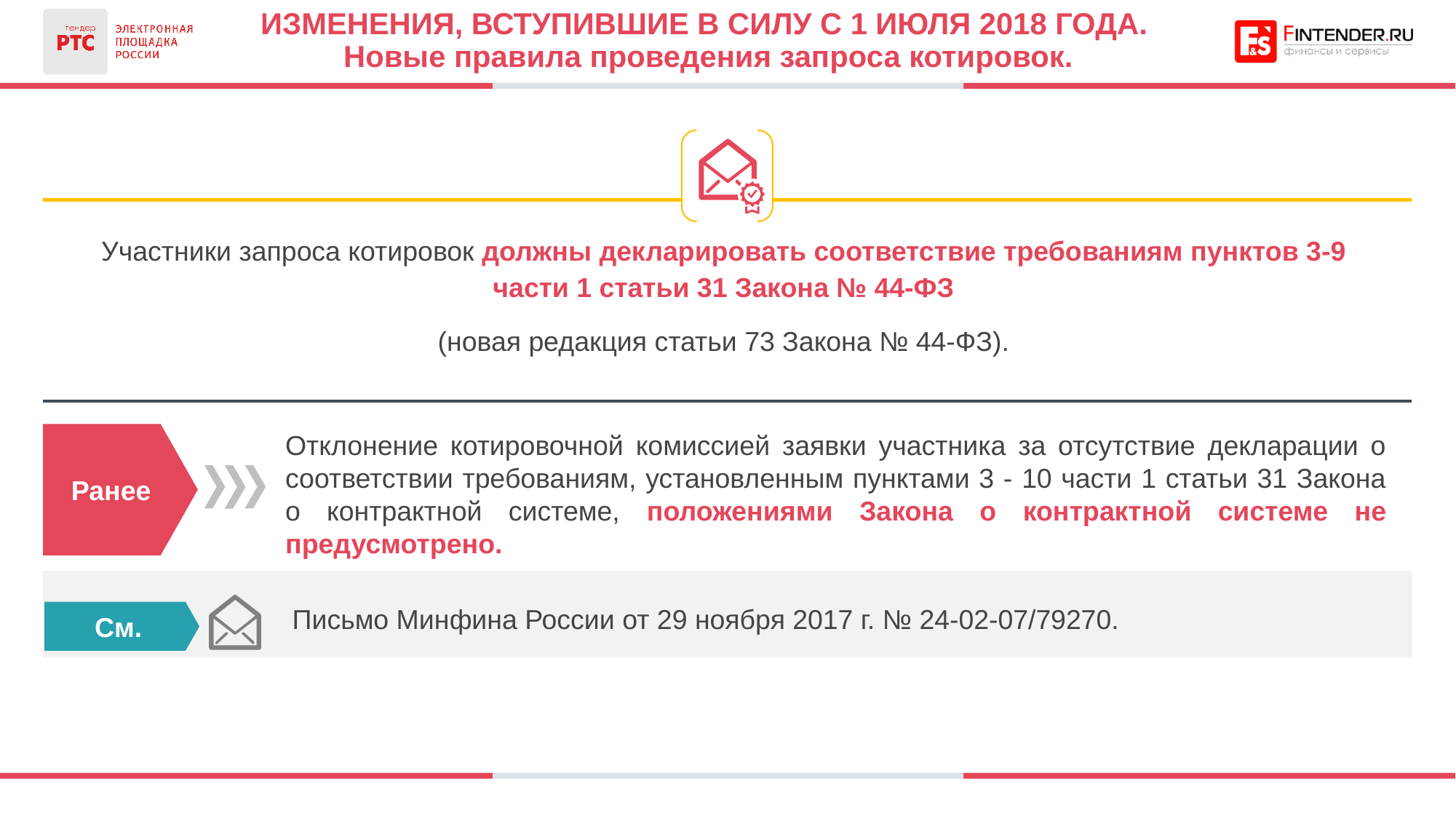

# ИЗМЕНЕНИЯ, ВСТУПившие В СИЛУ С 1 июля 2018 года. Новые правила проведения запроса котировок.

Участники запроса котировок должны декларировать соответствие требованиям пунктов 3-9
части 1 статьи 31 Закона № 44-ФЗ
(новая редакция статьи 73 Закона № 44-ФЗ).
Отклонение котировочной комиссией заявки участника за отсутствие декларации о соответствии требованиям, установленным пунктами 3 - 10 части 1 статьи 31 Закона о контрактной системе, положениями Закона о контрактной системе не предусмотрено.
Ранее

См.
Письмо Минфина России от 29 ноября 2017 г. № 24-02-07/79270.